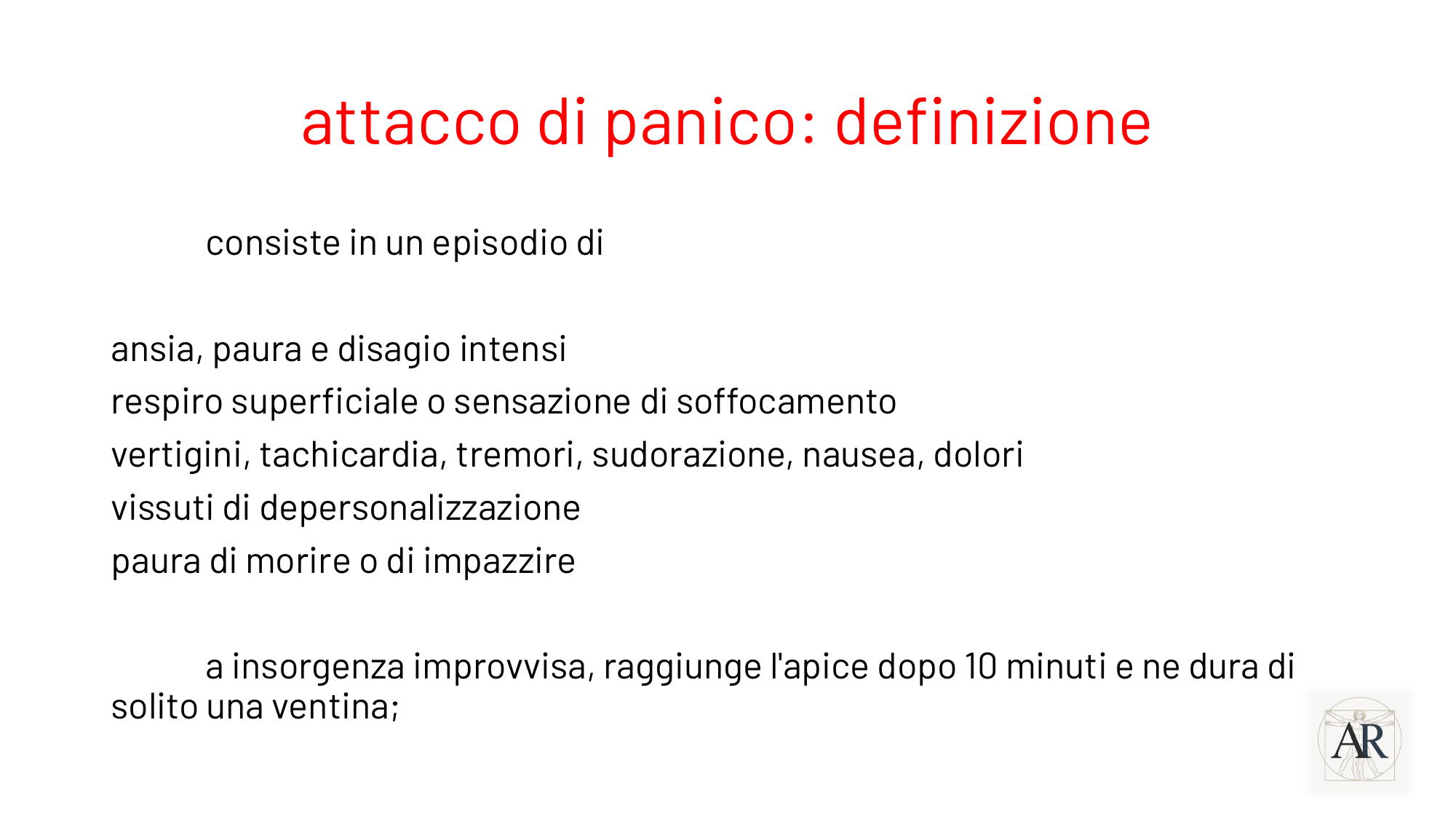

# attacco di panico: definizione
	consiste in un episodio di

ansia, paura e disagio intensi
respiro superficiale o sensazione di soffocamento
vertigini, tachicardia, tremori, sudorazione, nausea, dolori
vissuti di depersonalizzazione
paura di morire o di impazzire

	a insorgenza improvvisa, raggiunge l'apice dopo 10 minuti e ne dura di solito una ventina;